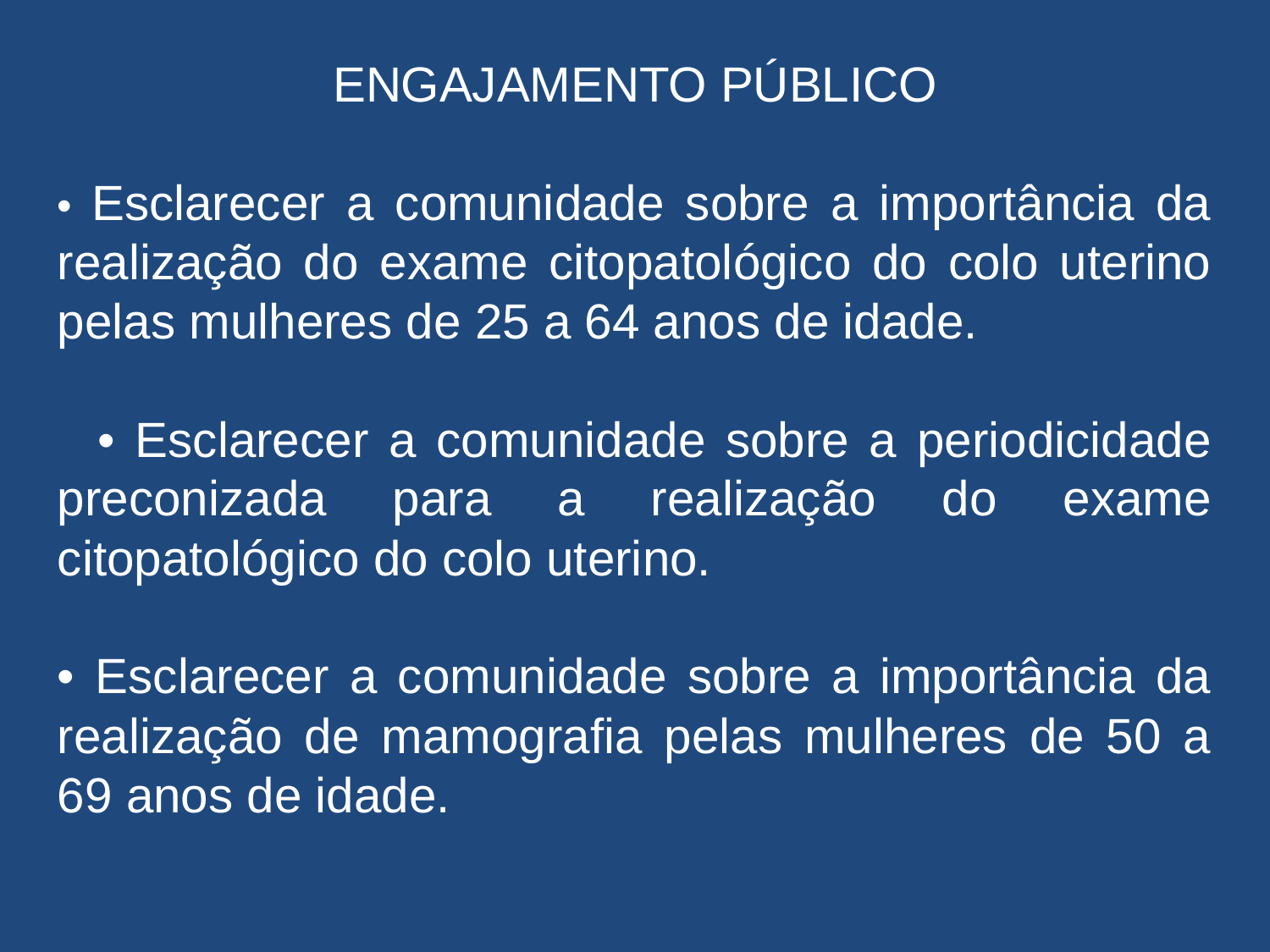

ENGAJAMENTO PÚBLICO

• Esclarecer a comunidade sobre a importância da realização do exame citopatológico do colo uterino pelas mulheres de 25 a 64 anos de idade.

  • Esclarecer a comunidade sobre a periodicidade preconizada para a realização do exame citopatológico do colo uterino.

• Esclarecer a comunidade sobre a importância da realização de mamografia pelas mulheres de 50 a 69 anos de idade.